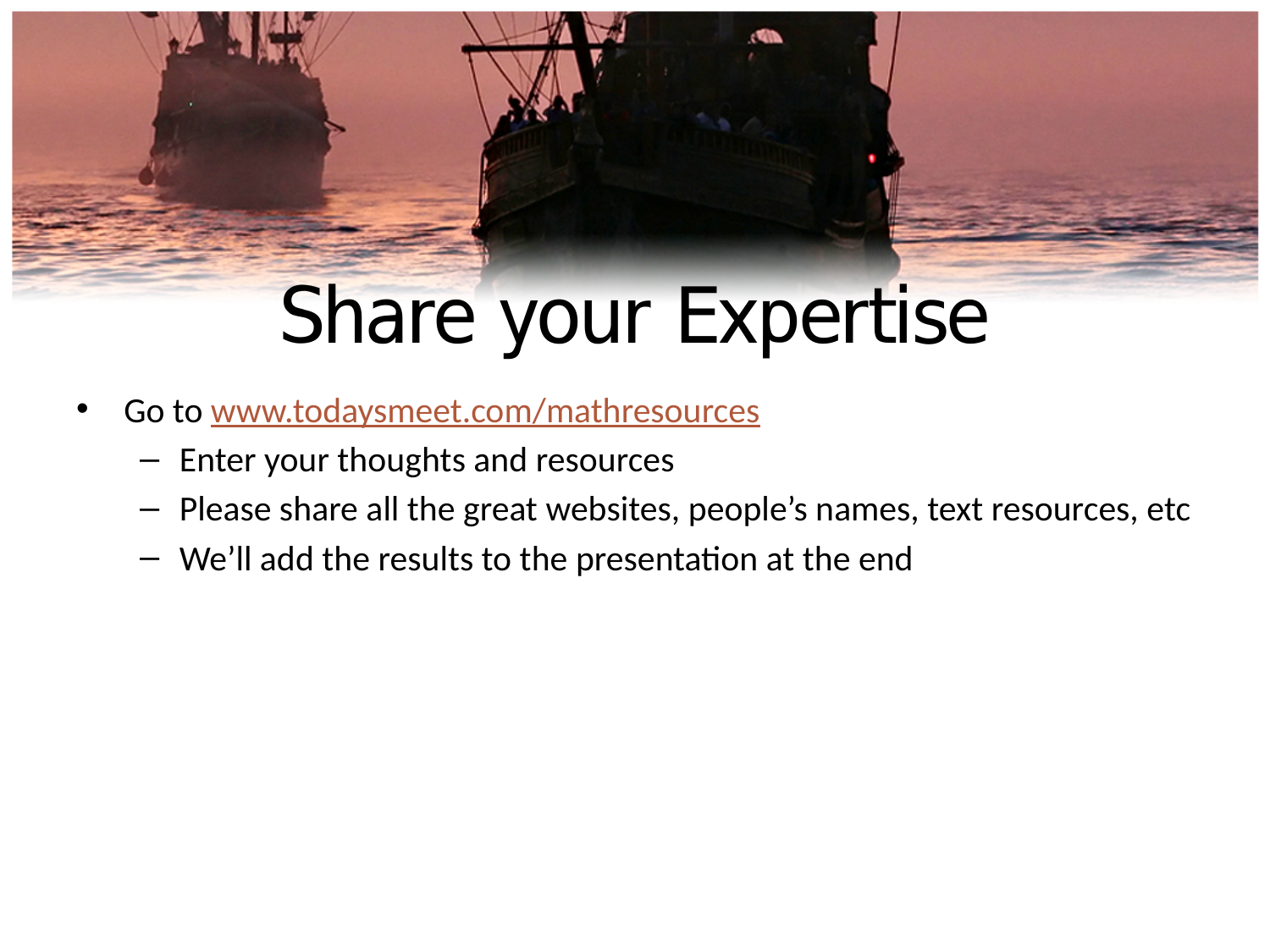

# Share your Expertise
Go to www.todaysmeet.com/mathresources
Enter your thoughts and resources
Please share all the great websites, people’s names, text resources, etc
We’ll add the results to the presentation at the end